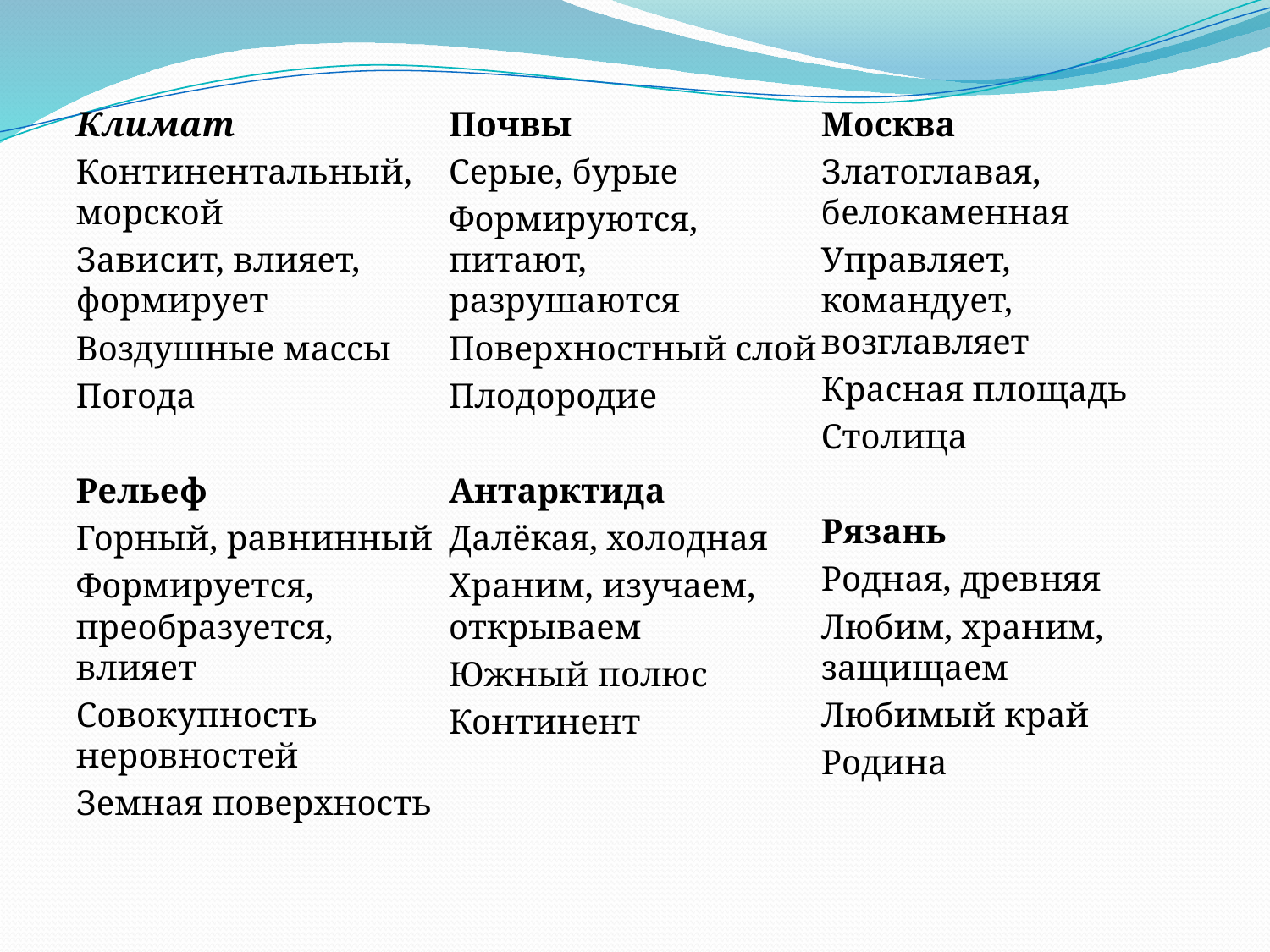

Климат
Континентальный, морской
Зависит, влияет, формирует
Воздушные массы
Погода

Рельеф
Горный, равнинный
Формируется, преобразуется, влияет
Совокупность неровностей
Земная поверхность

Почвы
Серые, бурые
Формируются, питают, разрушаются
Поверхностный слой
Плодородие

Антарктида
Далёкая, холодная
Храним, изучаем, открываем
Южный полюс
Континент

Москва
Златоглавая, белокаменная
Управляет, командует, возглавляет
Красная площадь
Столица

Рязань
Родная, древняя
Любим, храним, защищаем
Любимый край
Родина